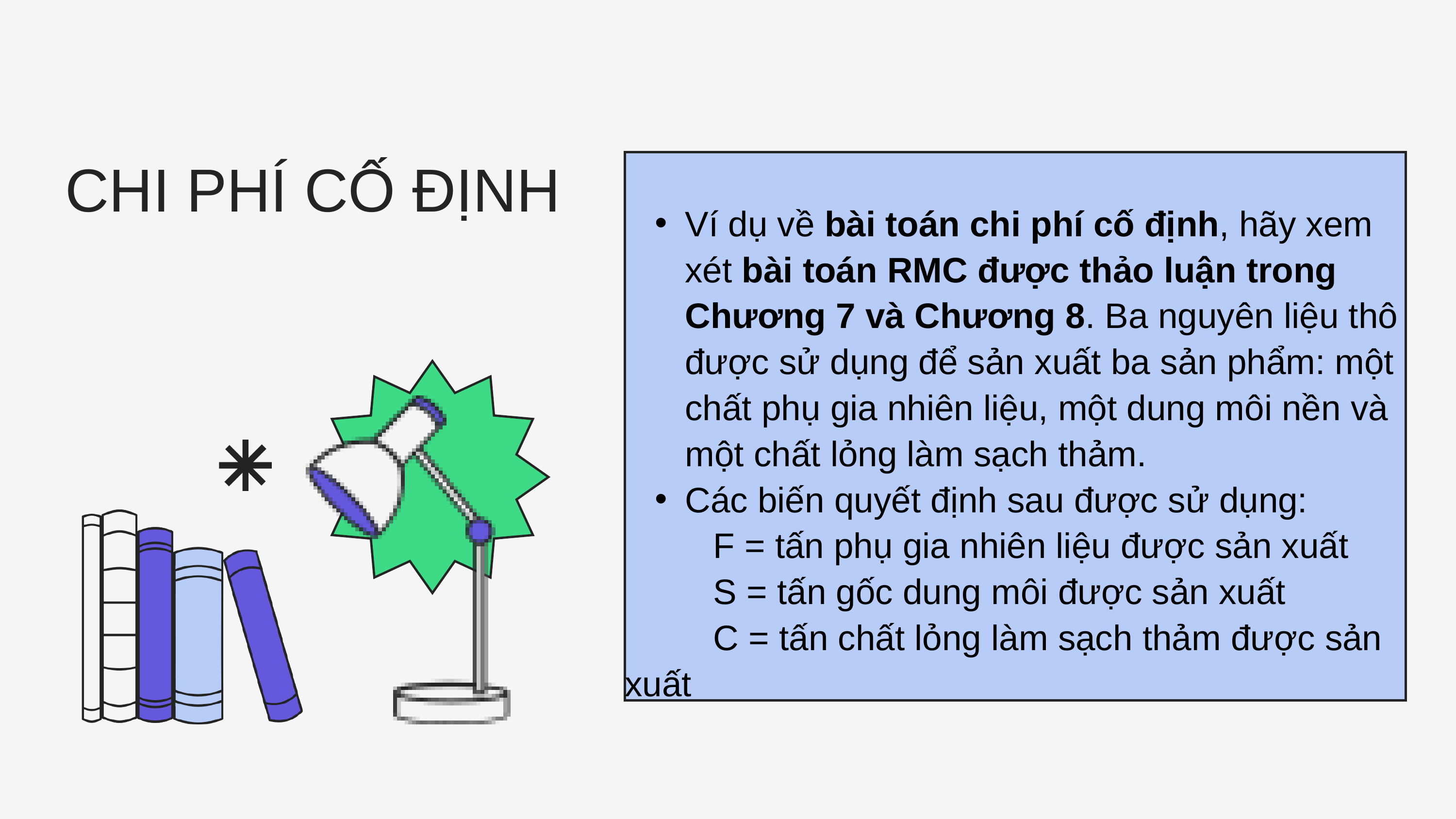

CHI PHÍ CỐ ĐỊNH

Ví dụ về bài toán chi phí cố định, hãy xem xét bài toán RMC được thảo luận trong Chương 7 và Chương 8. Ba nguyên liệu thô được sử dụng để sản xuất ba sản phẩm: một chất phụ gia nhiên liệu, một dung môi nền và một chất lỏng làm sạch thảm.
Các biến quyết định sau được sử dụng:
         F = tấn phụ gia nhiên liệu được sản xuất
         S = tấn gốc dung môi được sản xuất
         C = tấn chất lỏng làm sạch thảm được sản xuất